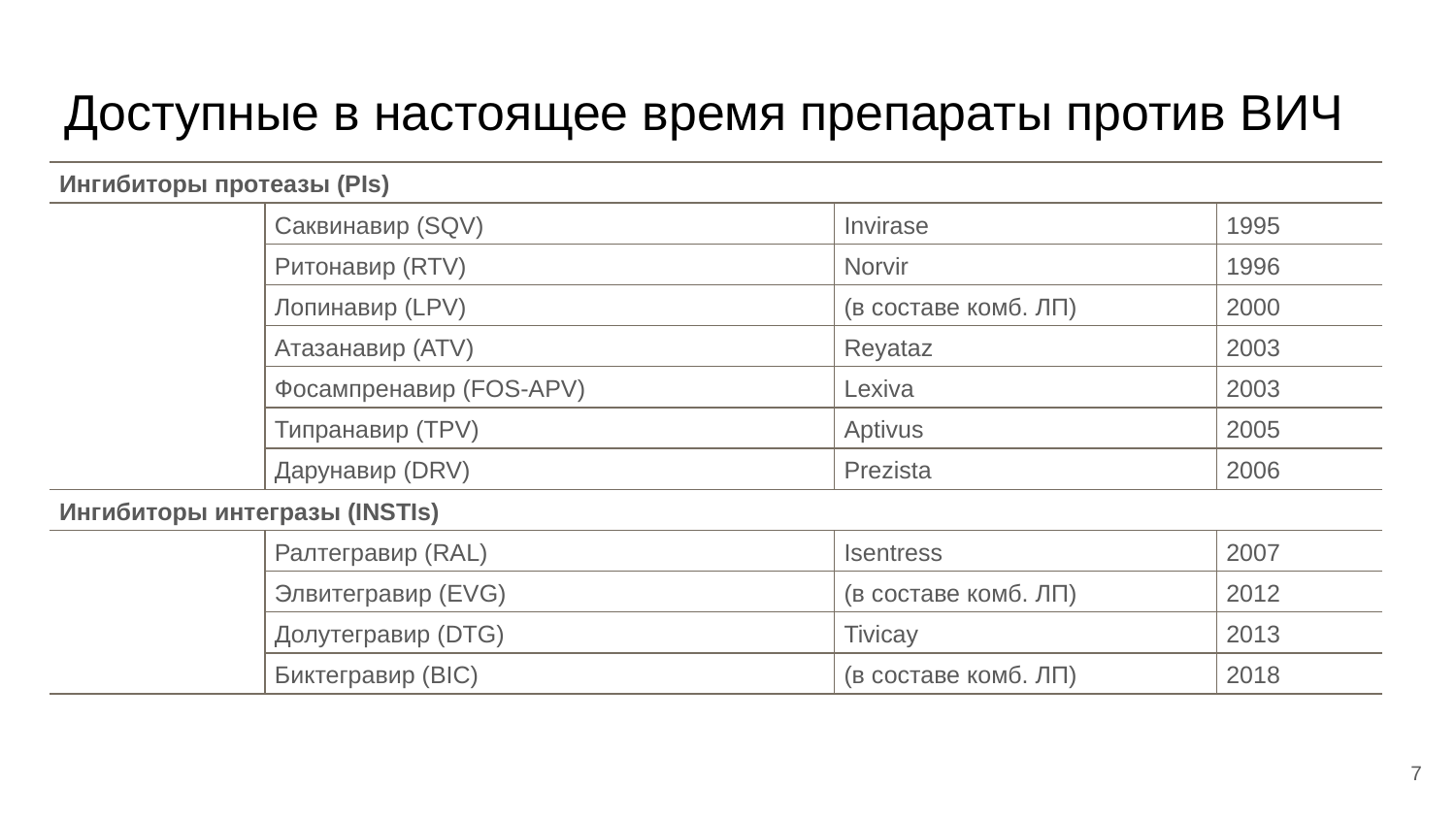

# Доступные в настоящее время препараты против ВИЧ
| Ингибиторы протеазы (PIs) |  |  |  |
| --- | --- | --- | --- |
|  | Саквинавир (SQV) | Invirase | 1995 |
|  | Ритонавир (RTV) | Norvir | 1996 |
|  | Лопинавир (LPV) | (в составе комб. ЛП) | 2000 |
|  | Атазанавир (ATV) | Reyataz | 2003 |
|  | Фосампренавир (FOS-APV) | Lexiva | 2003 |
|  | Типранавир (TPV) | Aptivus | 2005 |
|  | Дарунавир (DRV) | Prezista | 2006 |
| Ингибиторы интегразы (INSTIs) |  |  |  |
|  | Ралтегравир (RAL) | Isentress | 2007 |
|  | Элвитегравир (EVG) | (в составе комб. ЛП) | 2012 |
|  | Долутегравир (DTG) | Tivicay | 2013 |
|  | Биктегравир (BIC) | (в составе комб. ЛП) | 2018 |
7